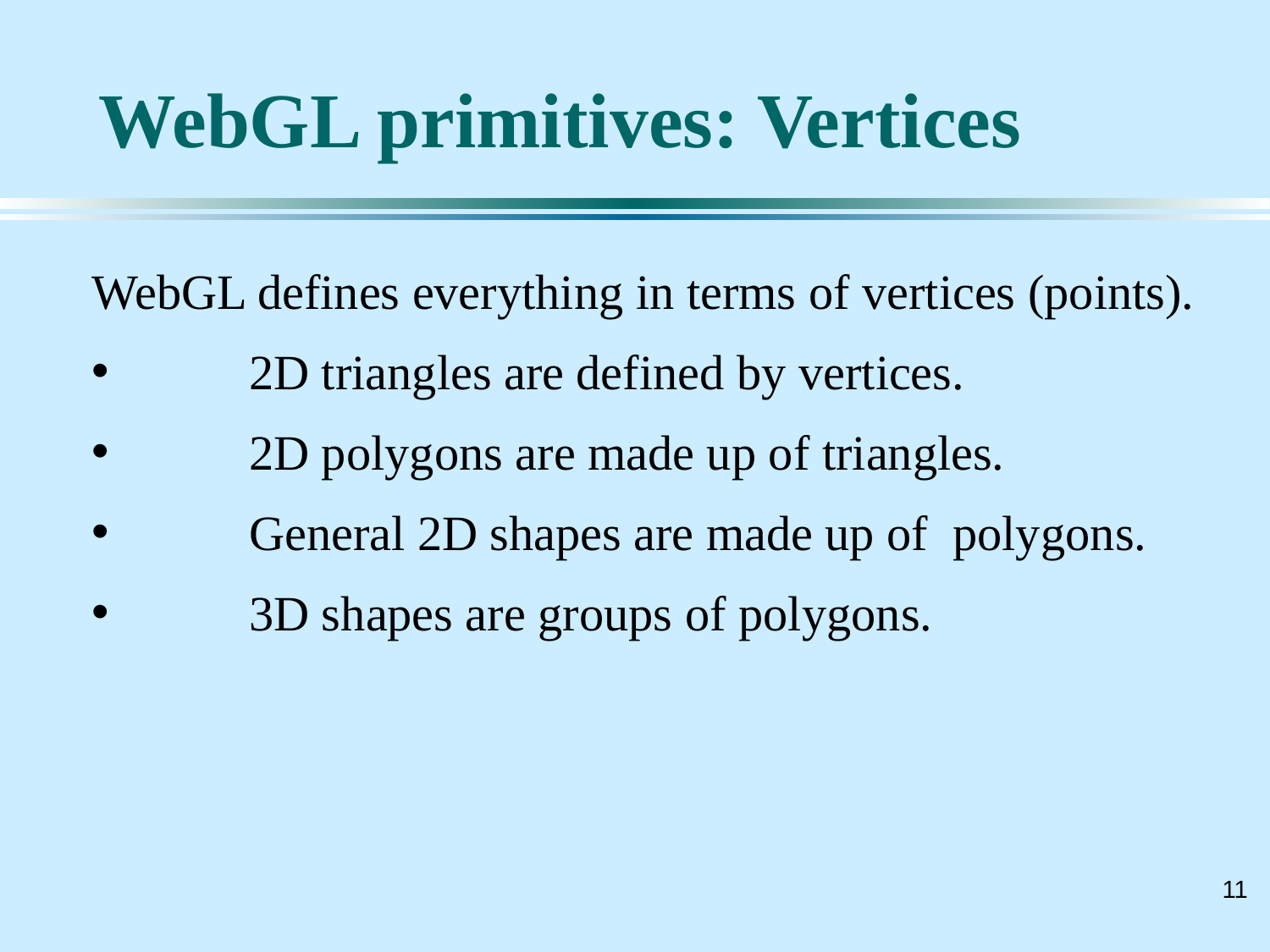

# WebGL primitives: Vertices
WebGL defines everything in terms of vertices (points).
	2D triangles are defined by vertices.
	2D polygons are made up of triangles.
	General 2D shapes are made up of  polygons.
	3D shapes are groups of polygons.